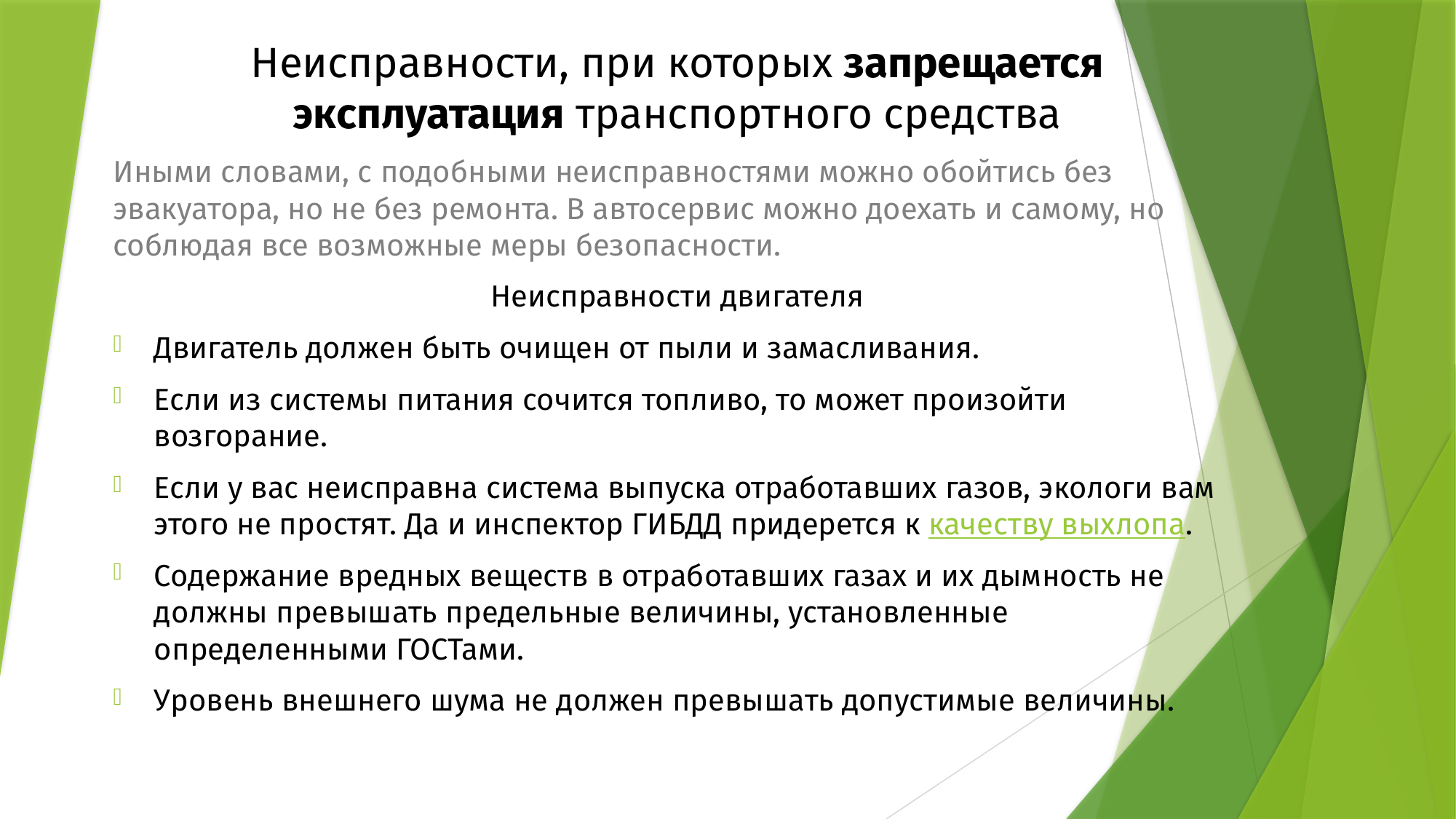

Неисправности, при которых запрещается эксплуатация транспортного средства
Иными словами, с подобными неисправностями можно обойтись без эвакуатора, но не без ремонта. В автосервис можно доехать и самому, но соблюдая все возможные меры безопасности.
Неисправности двигателя
Двигатель должен быть очищен от пыли и замасливания.
Если из системы питания сочится топливо, то может произойти возгорание.
Если у вас неисправна система выпуска отработавших газов, экологи вам этого не простят. Да и инспектор ГИБДД придерется к качеству выхлопа.
Содержание вредных веществ в отработавших газах и их дымность не должны превышать предельные величины, установленные определенными ГОСТами.
Уровень внешнего шума не должен превышать допустимые величины.
#